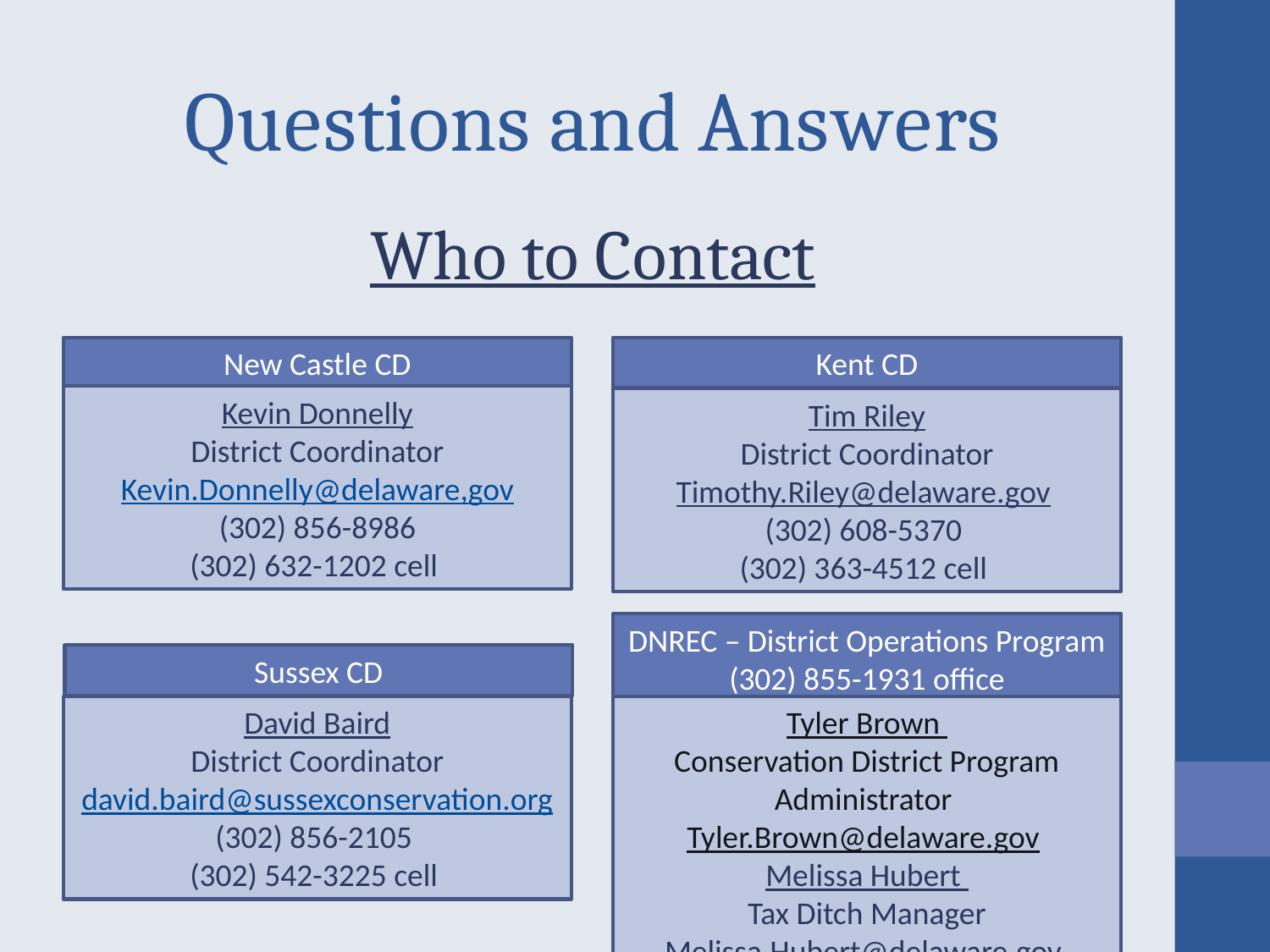

# Questions and Answers
Who to Contact
New Castle CD
Kevin Donnelly
District Coordinator
Kevin.Donnelly@delaware,gov
(302) 856-8986
(302) 632-1202 cell
Kent CD
Tim Riley
District Coordinator
Timothy.Riley@delaware.gov
(302) 608-5370
(302) 363-4512 cell
DNREC – District Operations Program
(302) 855-1931 office

Tyler Brown
Conservation District Program Administrator
Tyler.Brown@delaware.gov
Melissa Hubert
Tax Ditch Manager
Melissa.Hubert@delaware.gov
Sussex CD
David Baird
District Coordinator
david.baird@sussexconservation.org
(302) 856-2105
(302) 542-3225 cell